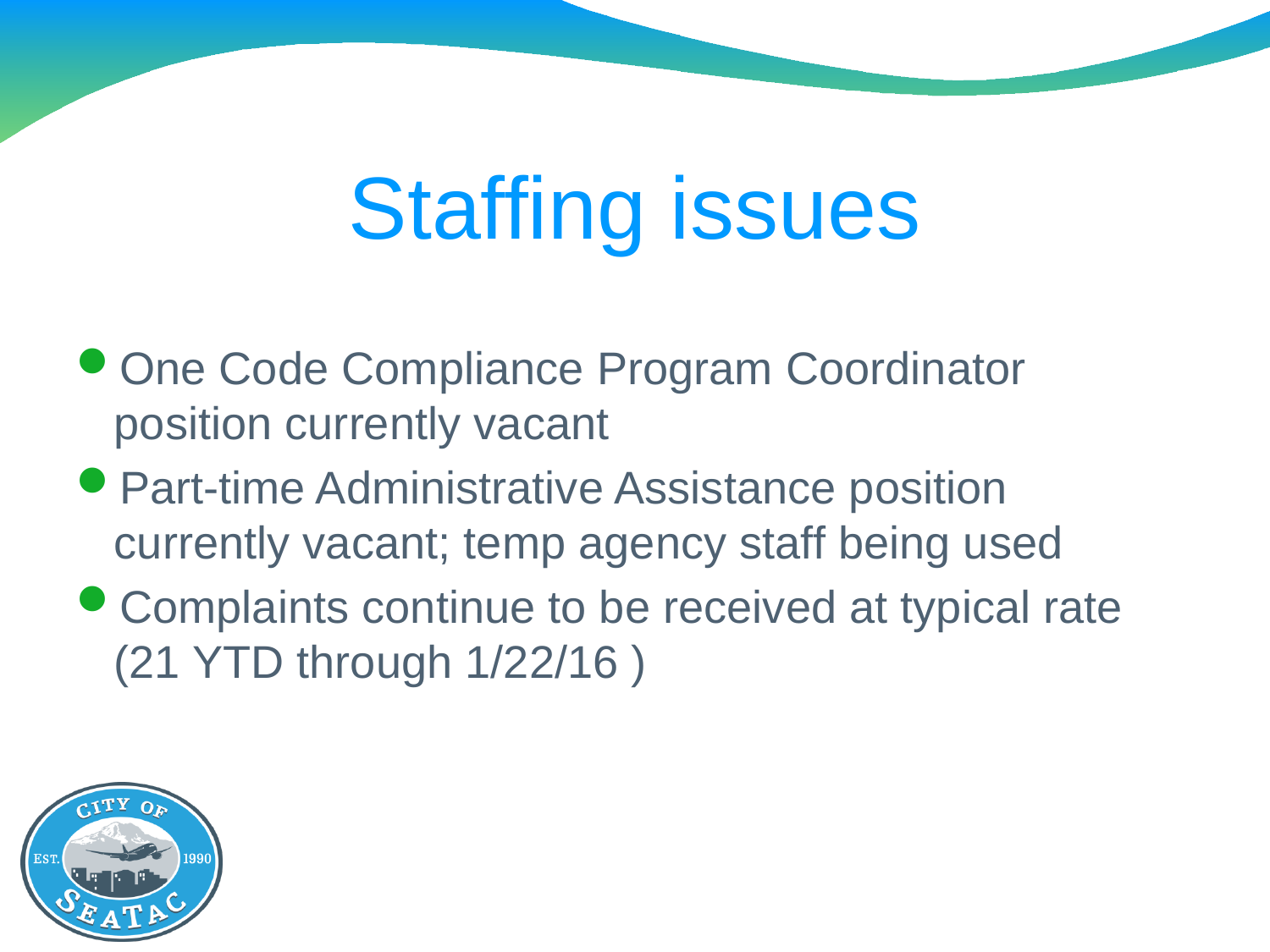

# Staffing issues

One Code Compliance Program Coordinator position currently vacant
Part-time Administrative Assistance position currently vacant; temp agency staff being used
Complaints continue to be received at typical rate (21 YTD through 1/22/16 )